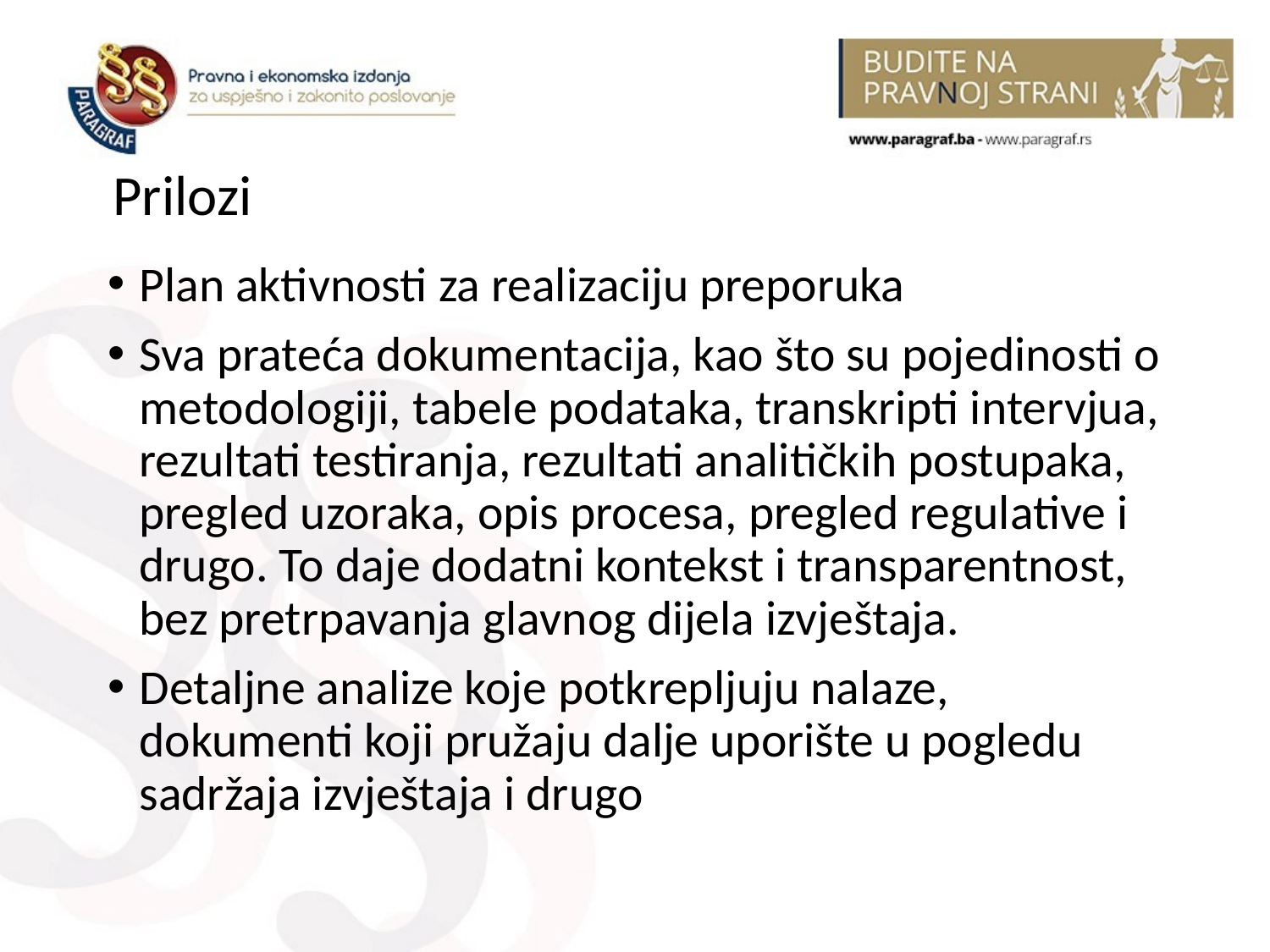

# Prilozi
Plan aktivnosti za realizaciju preporuka
Sva prateća dokumentacija, kao što su pojedinosti o metodologiji, tabele podataka, transkripti intervjua, rezultati testiranja, rezultati analitičkih postupaka, pregled uzoraka, opis procesa, pregled regulative i drugo. To daje dodatni kontekst i transparentnost, bez pretrpavanja glavnog dijela izvještaja.
Detaljne analize koje potkrepljuju nalaze, dokumenti koji pružaju dalje uporište u pogledu sadržaja izvještaja i drugo